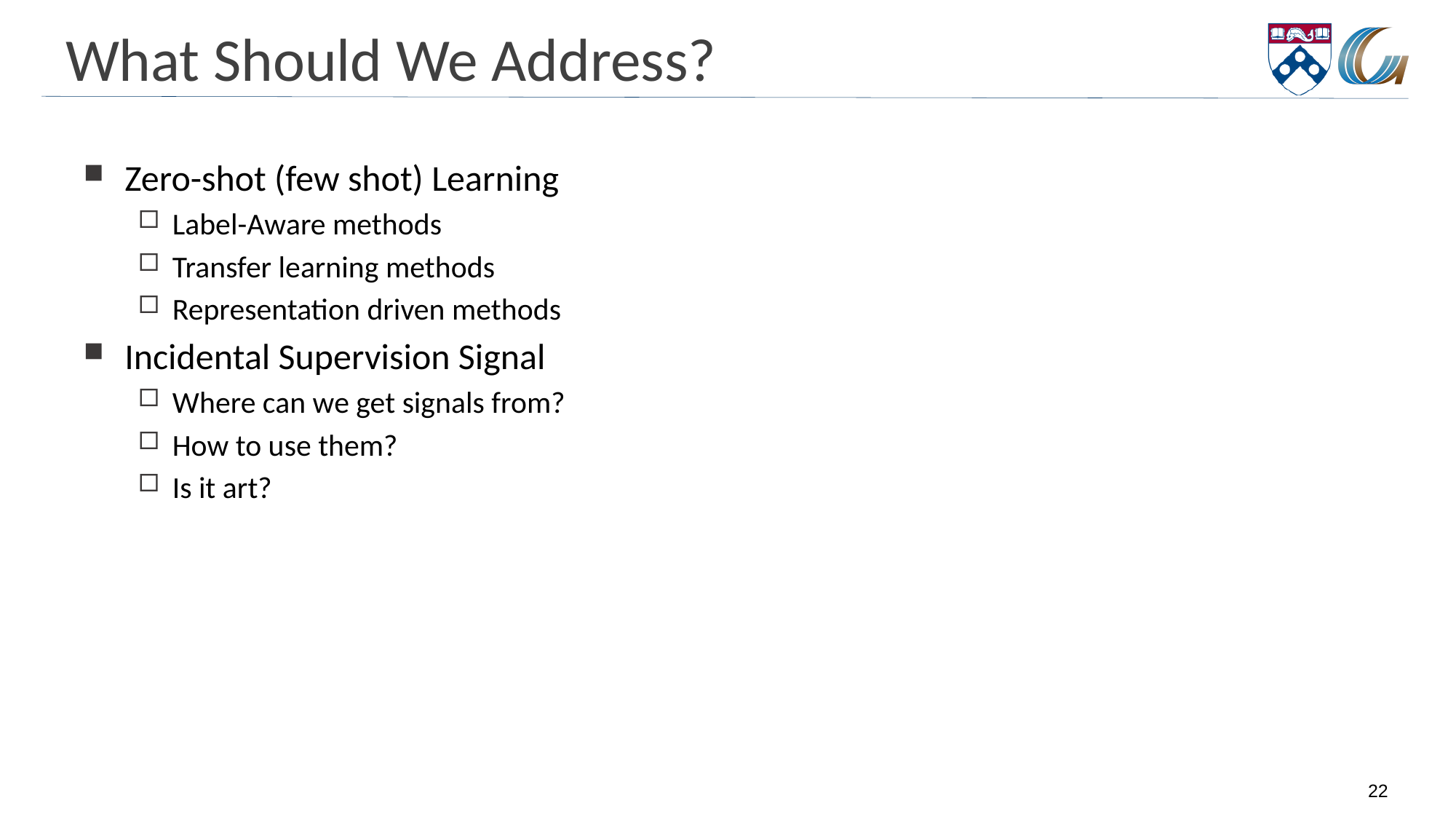

# What Should We Address?
Zero-shot (few shot) Learning
Label-Aware methods
Transfer learning methods
Representation driven methods
Incidental Supervision Signal
Where can we get signals from?
How to use them?
Is it art?
22